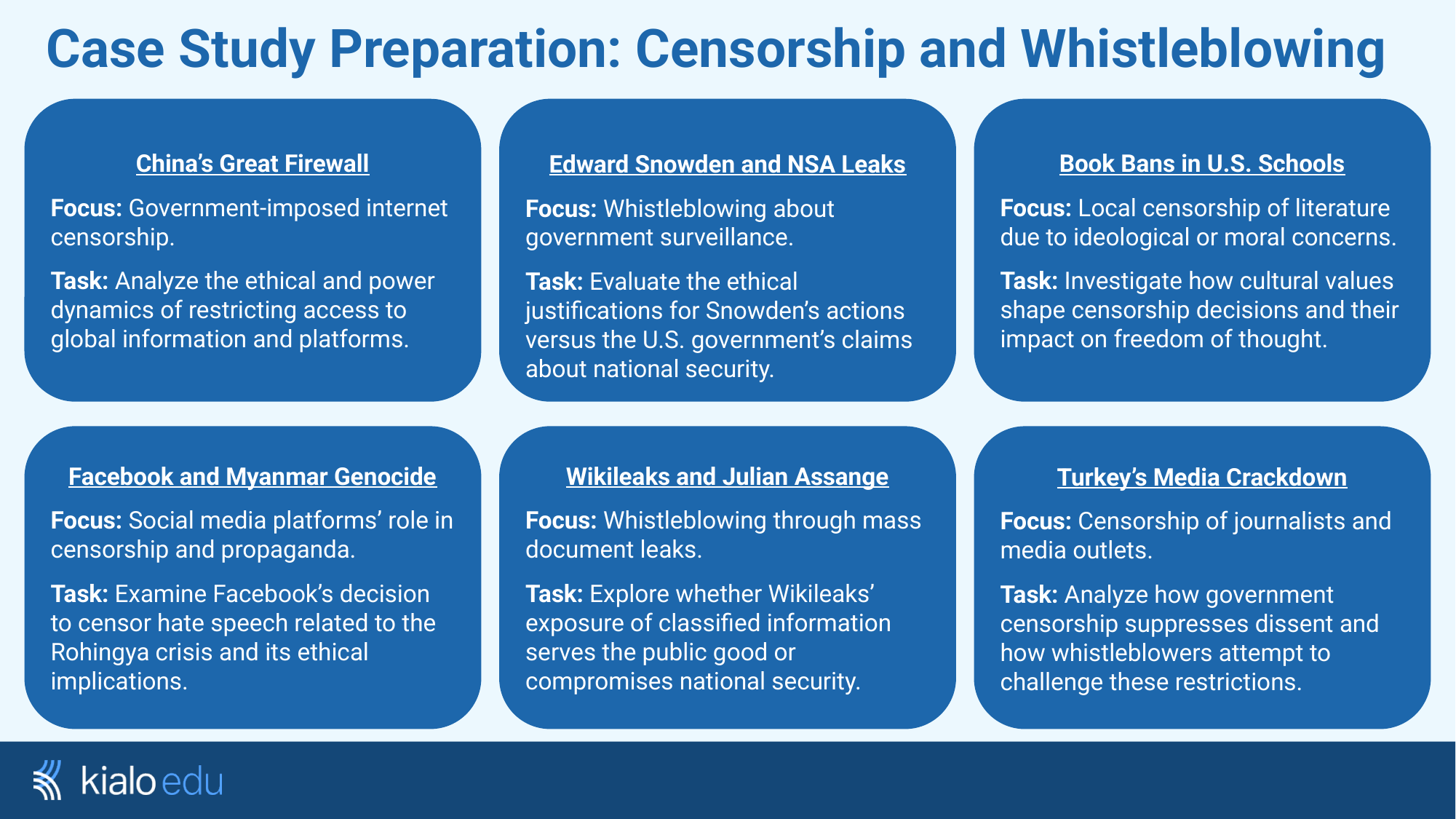

# Case Study Preparation: Censorship and Whistleblowing

China’s Great Firewall
Focus: Government-imposed internet censorship.
Task: Analyze the ethical and power dynamics of restricting access to global information and platforms.

Edward Snowden and NSA Leaks
Focus: Whistleblowing about government surveillance.
Task: Evaluate the ethical justifications for Snowden’s actions versus the U.S. government’s claims about national security.

Book Bans in U.S. Schools
Focus: Local censorship of literature due to ideological or moral concerns.
Task: Investigate how cultural values shape censorship decisions and their impact on freedom of thought.

Facebook and Myanmar Genocide
Focus: Social media platforms’ role in censorship and propaganda.
Task: Examine Facebook’s decision to censor hate speech related to the Rohingya crisis and its ethical implications.

Wikileaks and Julian Assange
Focus: Whistleblowing through mass document leaks.
Task: Explore whether Wikileaks’ exposure of classified information serves the public good or compromises national security.

Turkey’s Media Crackdown
Focus: Censorship of journalists and media outlets.
Task: Analyze how government censorship suppresses dissent and how whistleblowers attempt to challenge these restrictions.